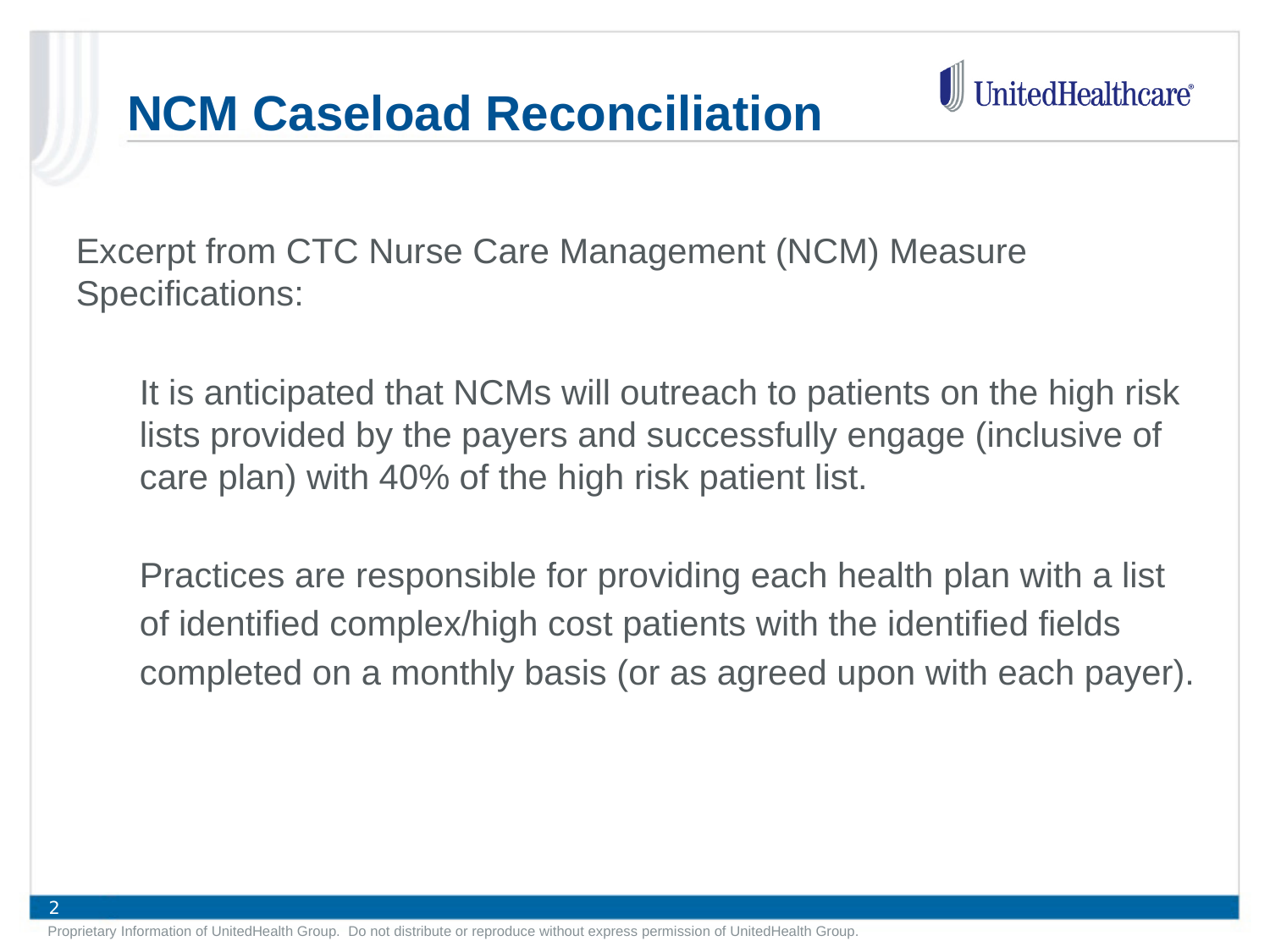

# NCM Caseload Reconciliation
Excerpt from CTC Nurse Care Management (NCM) Measure Specifications:

It is anticipated that NCMs will outreach to patients on the high risk lists provided by the payers and successfully engage (inclusive of care plan) with 40% of the high risk patient list.

Practices are responsible for providing each health plan with a list of identified complex/high cost patients with the identified fields completed on a monthly basis (or as agreed upon with each payer).
Proprietary Information of UnitedHealth Group.  Do not distribute or reproduce without express permission of UnitedHealth Group.
2